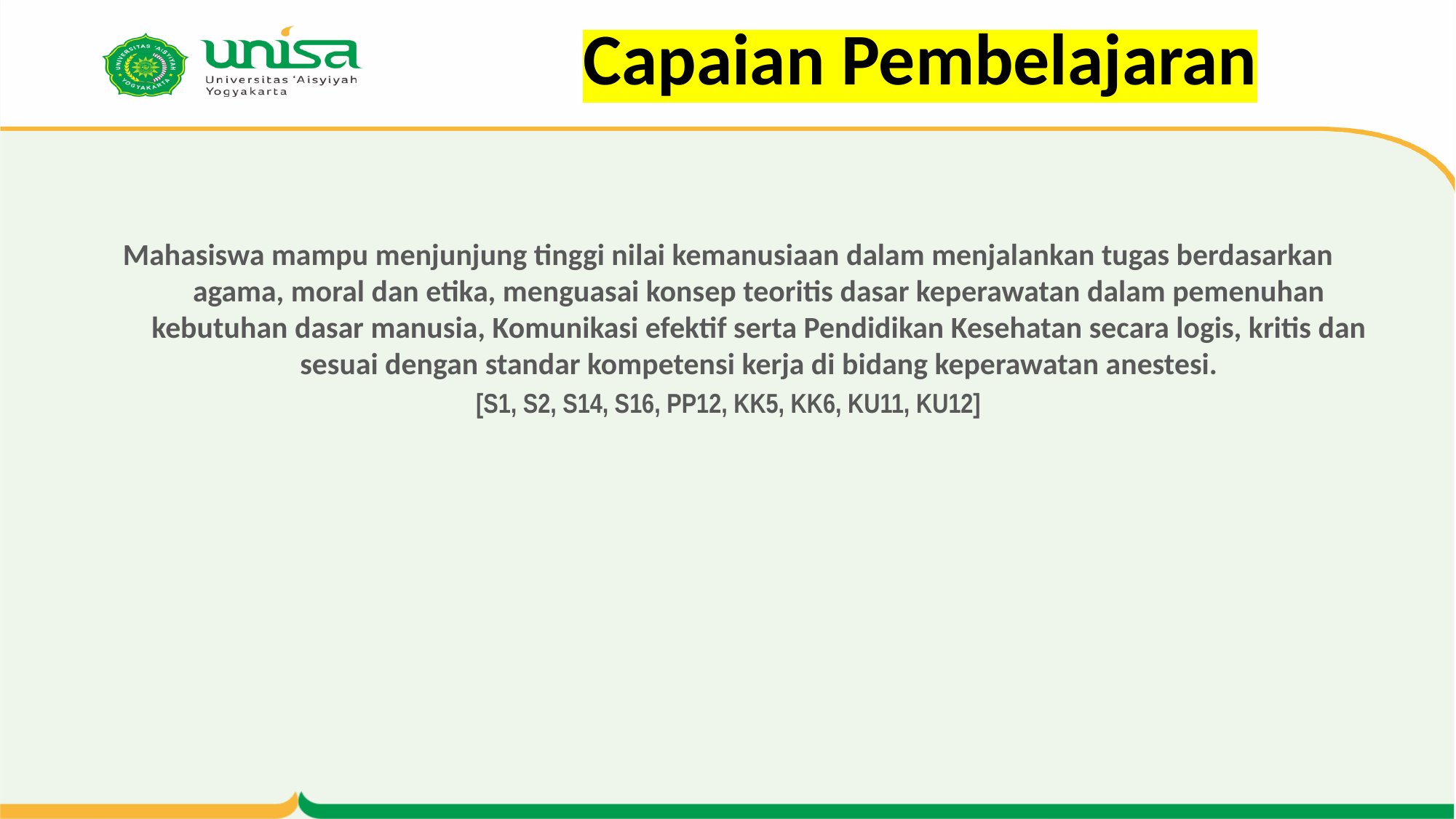

# Capaian Pembelajaran
Mahasiswa mampu menjunjung tinggi nilai kemanusiaan dalam menjalankan tugas berdasarkan agama, moral dan etika, menguasai konsep teoritis dasar keperawatan dalam pemenuhan kebutuhan dasar manusia, Komunikasi efektif serta Pendidikan Kesehatan secara logis, kritis dan sesuai dengan standar kompetensi kerja di bidang keperawatan anestesi.
[S1, S2, S14, S16, PP12, KK5, KK6, KU11, KU12]